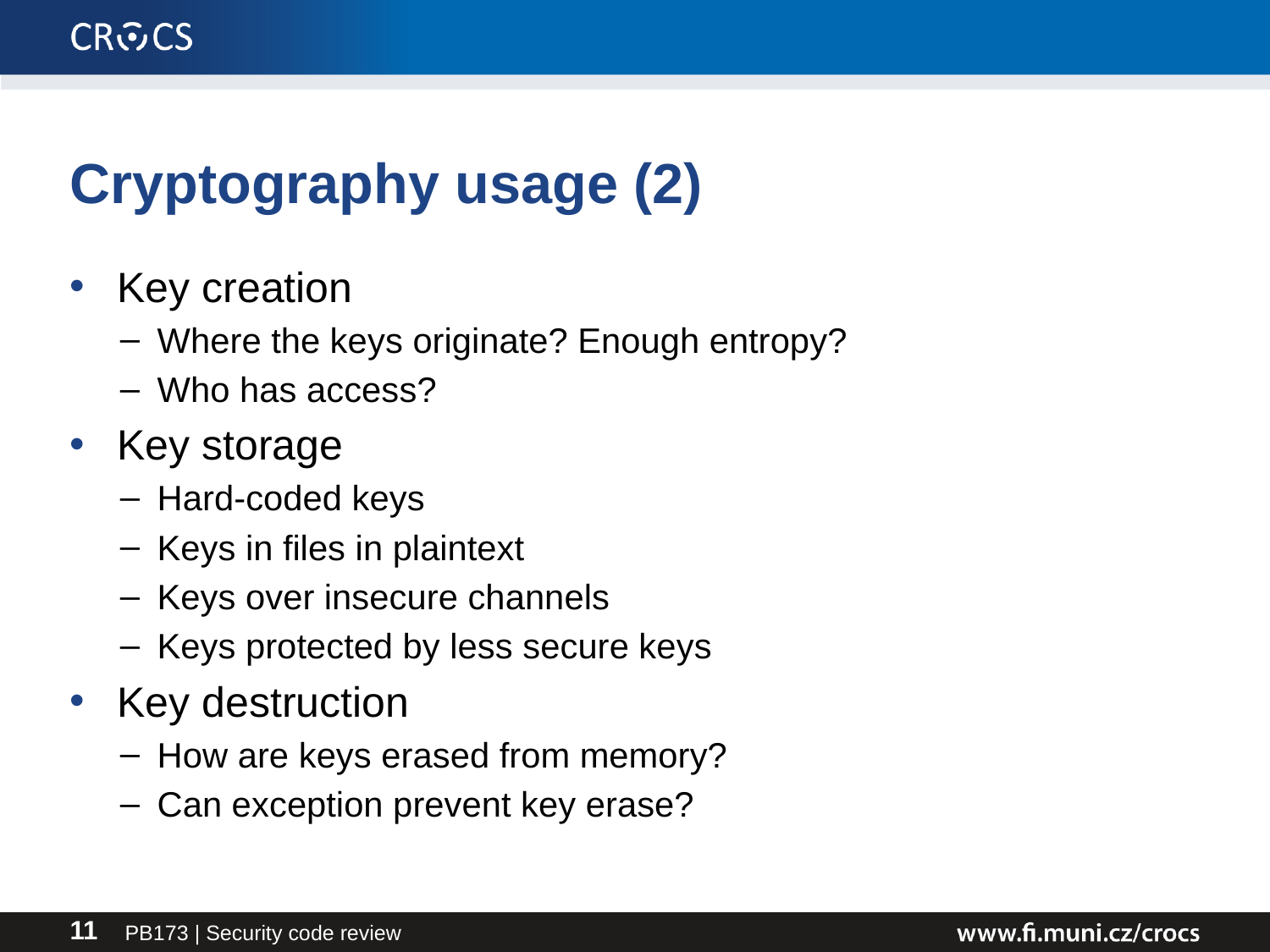

# Cryptography usage (2)
Key creation
Where the keys originate? Enough entropy?
Who has access?
Key storage
Hard-coded keys
Keys in files in plaintext
Keys over insecure channels
Keys protected by less secure keys
Key destruction
How are keys erased from memory?
Can exception prevent key erase?
PB173 | Security code review
11